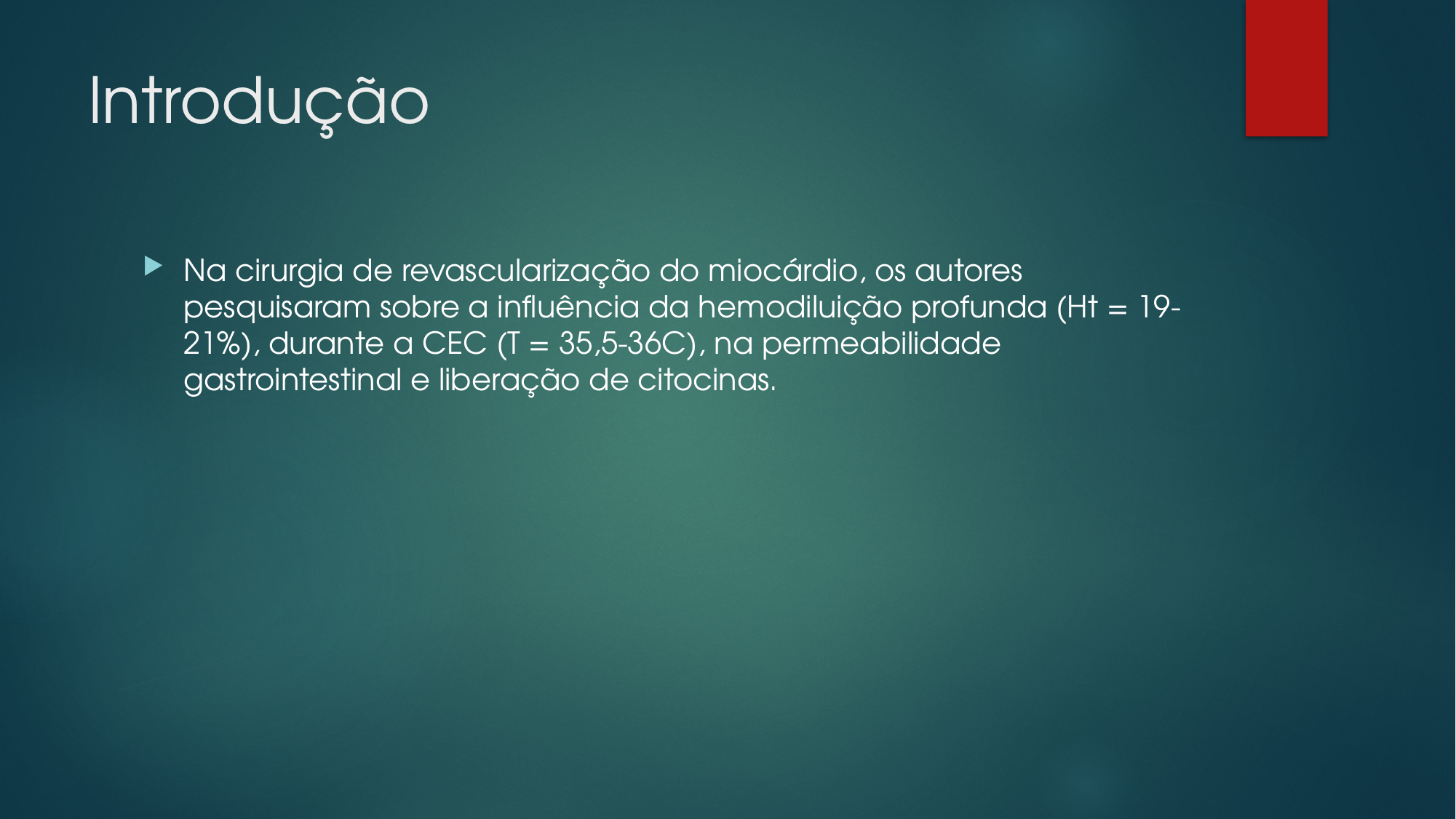

# Introdução
Na cirurgia de revascularização do miocárdio, os autores pesquisaram sobre a influência da hemodiluição profunda (Ht = 19-21%), durante a CEC (T = 35,5-36C), na permeabilidade gastrointestinal e liberação de citocinas.